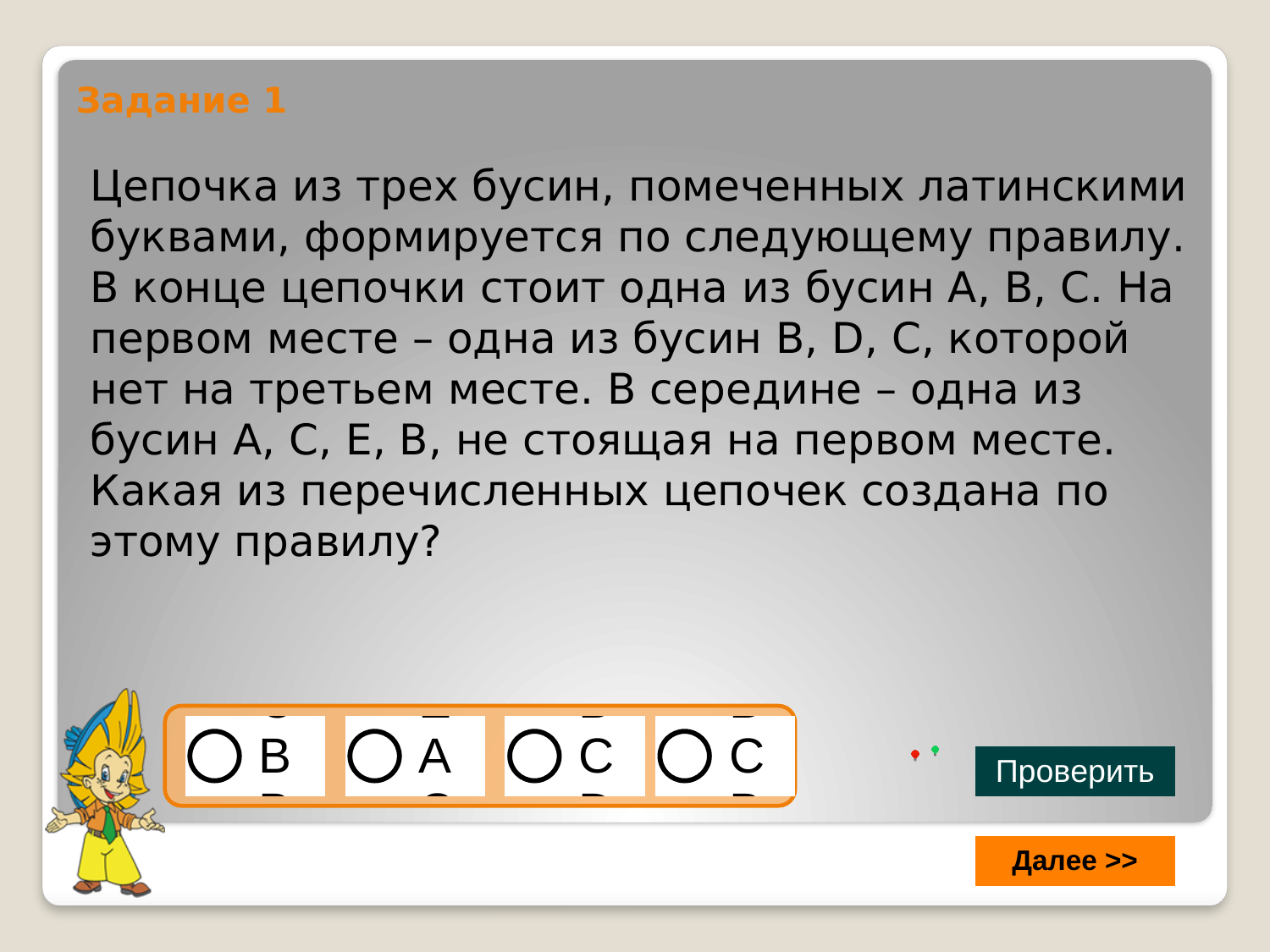

# Задание 1
Цепочка из трех бусин, помеченных латинскими буквами, формируется по следующему правилу. В конце цепочки стоит одна из бусин A, B, C. На первом месте – одна из бусин B, D, C, которой нет на третьем месте. В середине – одна из бусин А, C, E, B, не стоящая на первом месте. Какая из перечисленных цепочек создана по этому правилу?